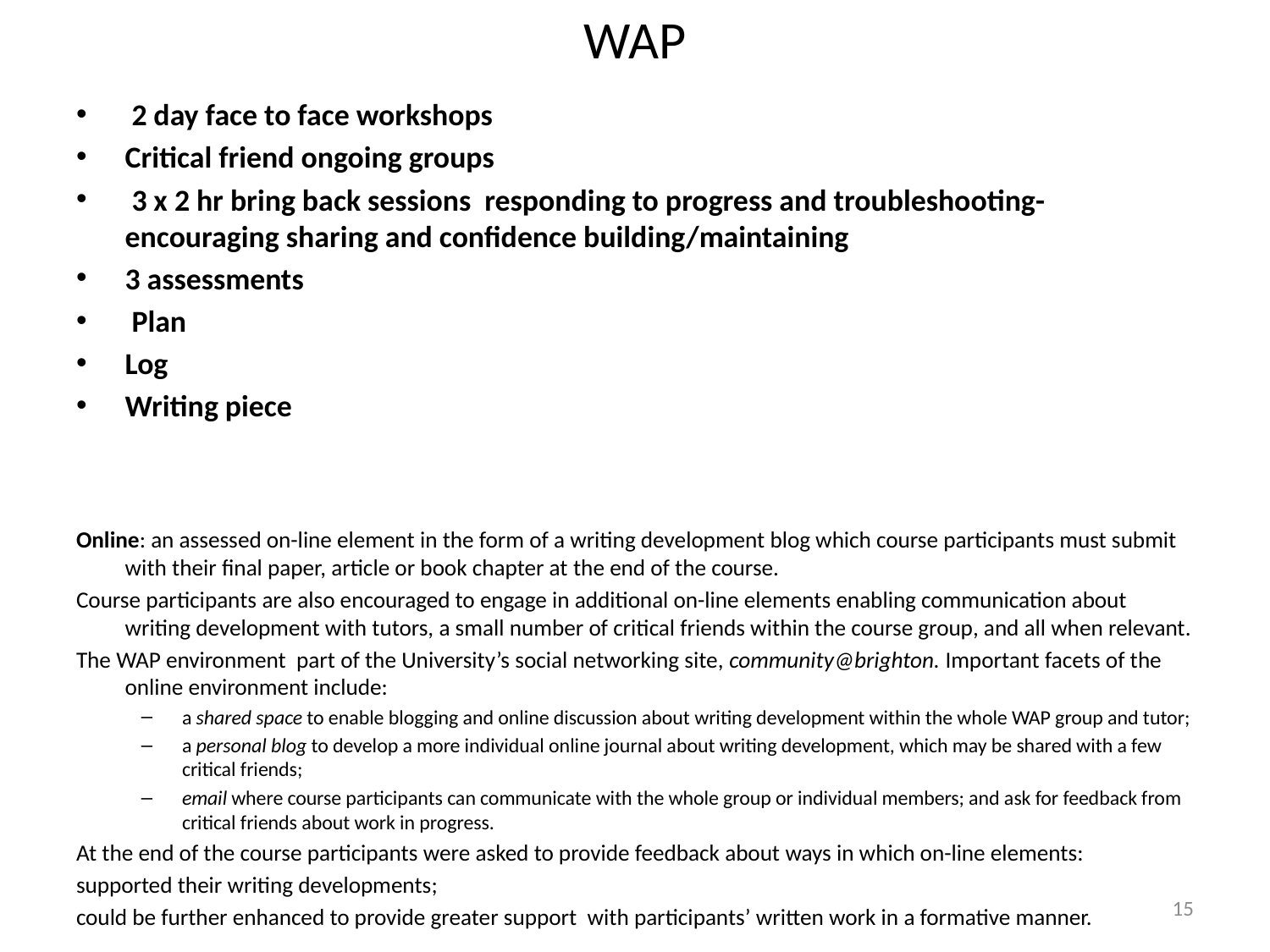

# WAP
 2 day face to face workshops
Critical friend ongoing groups
 3 x 2 hr bring back sessions  responding to progress and troubleshooting- encouraging sharing and confidence building/maintaining
3 assessments
 Plan
Log
Writing piece

Online: an assessed on-line element in the form of a writing development blog which course participants must submit with their final paper, article or book chapter at the end of the course.
Course participants are also encouraged to engage in additional on-line elements enabling communication about writing development with tutors, a small number of critical friends within the course group, and all when relevant.
The WAP environment  part of the University’s social networking site, community@brighton. Important facets of the online environment include:
a shared space to enable blogging and online discussion about writing development within the whole WAP group and tutor;
a personal blog to develop a more individual online journal about writing development, which may be shared with a few critical friends;
email where course participants can communicate with the whole group or individual members; and ask for feedback from critical friends about work in progress.
At the end of the course participants were asked to provide feedback about ways in which on-line elements:
supported their writing developments;
could be further enhanced to provide greater support  with participants’ written work in a formative manner.
15